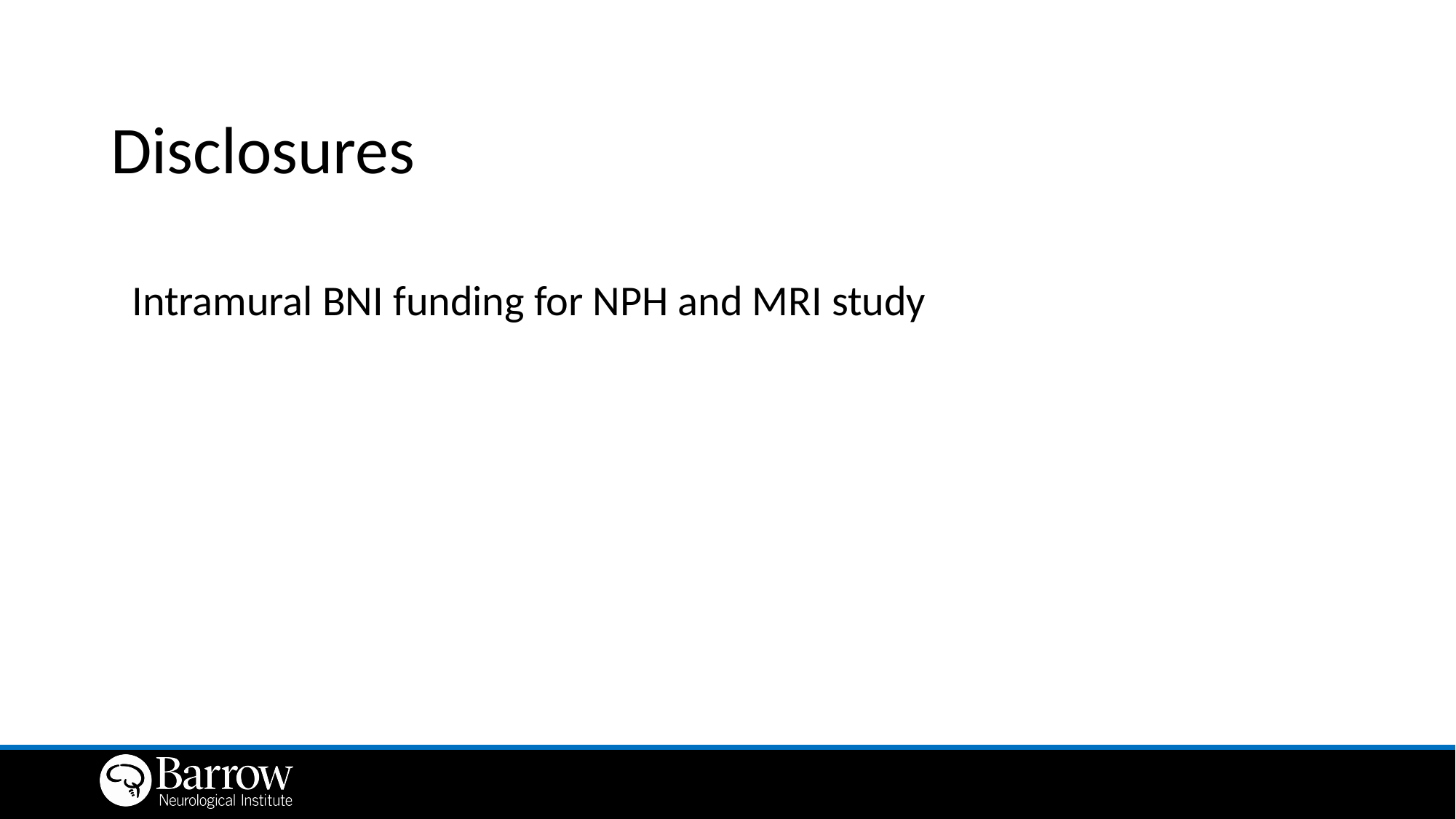

# Disclosures
Intramural BNI funding for NPH and MRI study